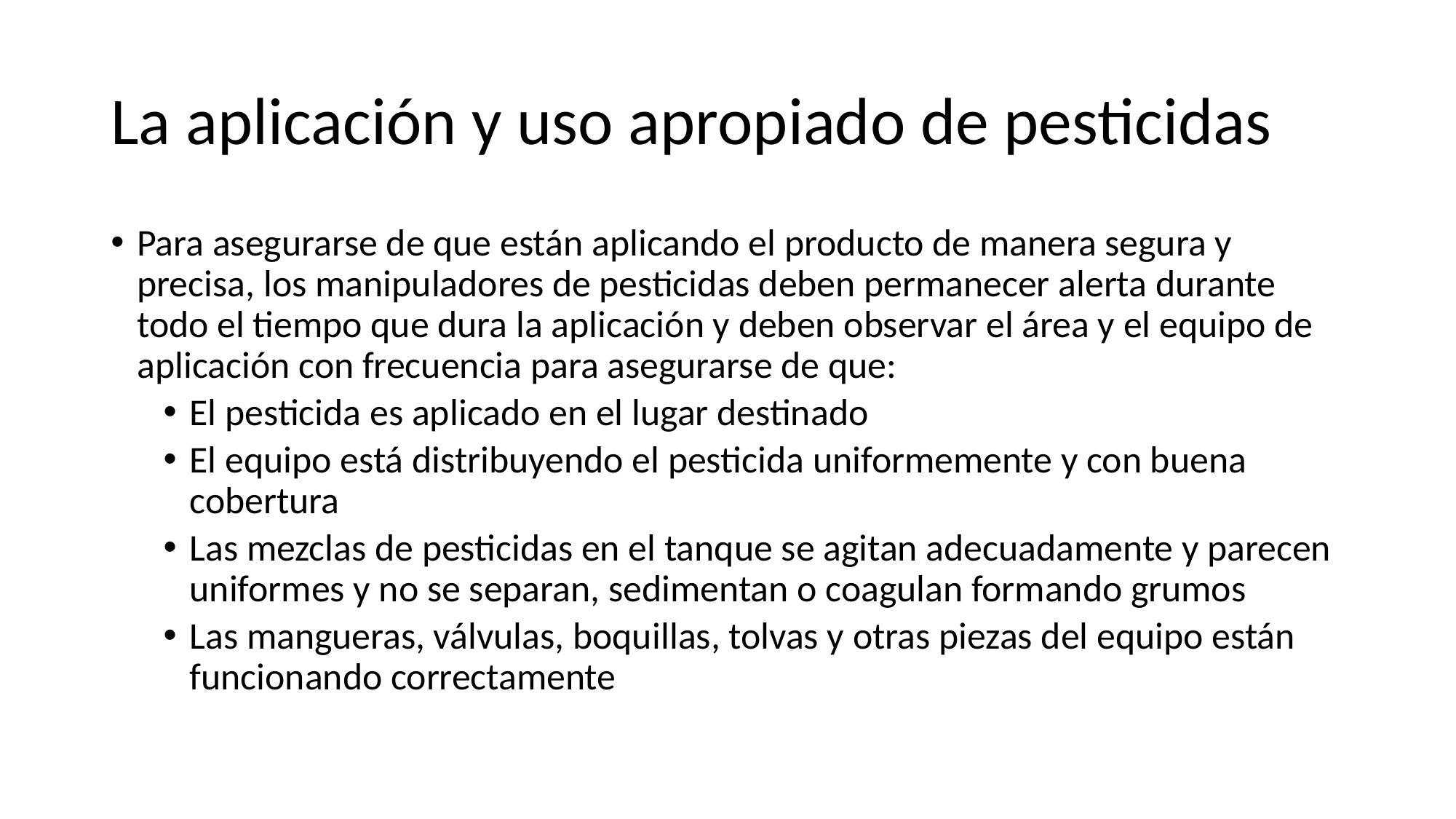

# La aplicación y uso apropiado de pesticidas
Para asegurarse de que están aplicando el producto de manera segura y precisa, los manipuladores de pesticidas deben permanecer alerta durante todo el tiempo que dura la aplicación y deben observar el área y el equipo de aplicación con frecuencia para asegurarse de que:
El pesticida es aplicado en el lugar destinado
El equipo está distribuyendo el pesticida uniformemente y con buena cobertura
Las mezclas de pesticidas en el tanque se agitan adecuadamente y parecen uniformes y no se separan, sedimentan o coagulan formando grumos
Las mangueras, válvulas, boquillas, tolvas y otras piezas del equipo están funcionando correctamente